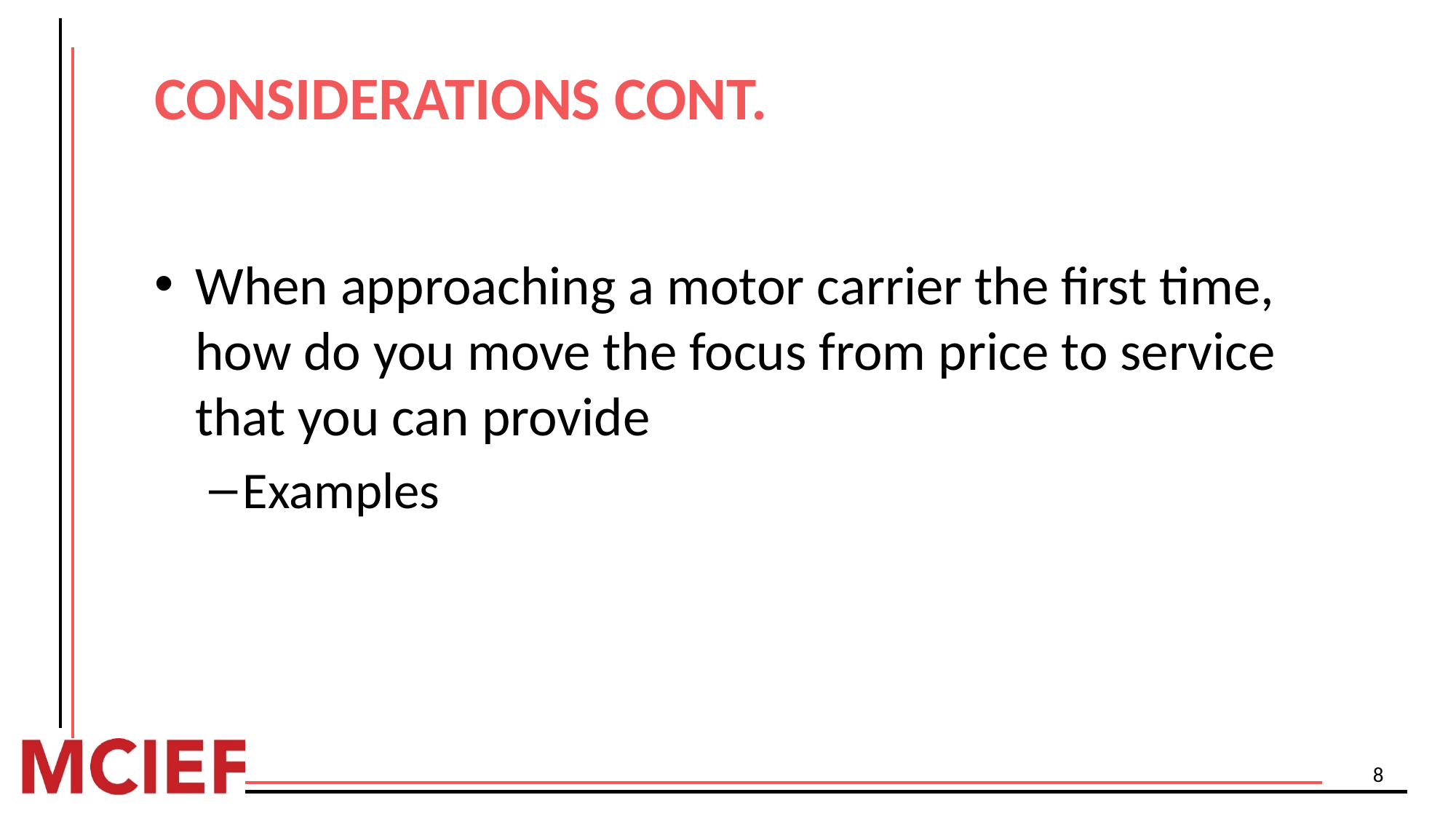

# CONSIDERATIONS CONT.

When approaching a motor carrier the first time, how do you move the focus from price to service that you can provide
Examples
8